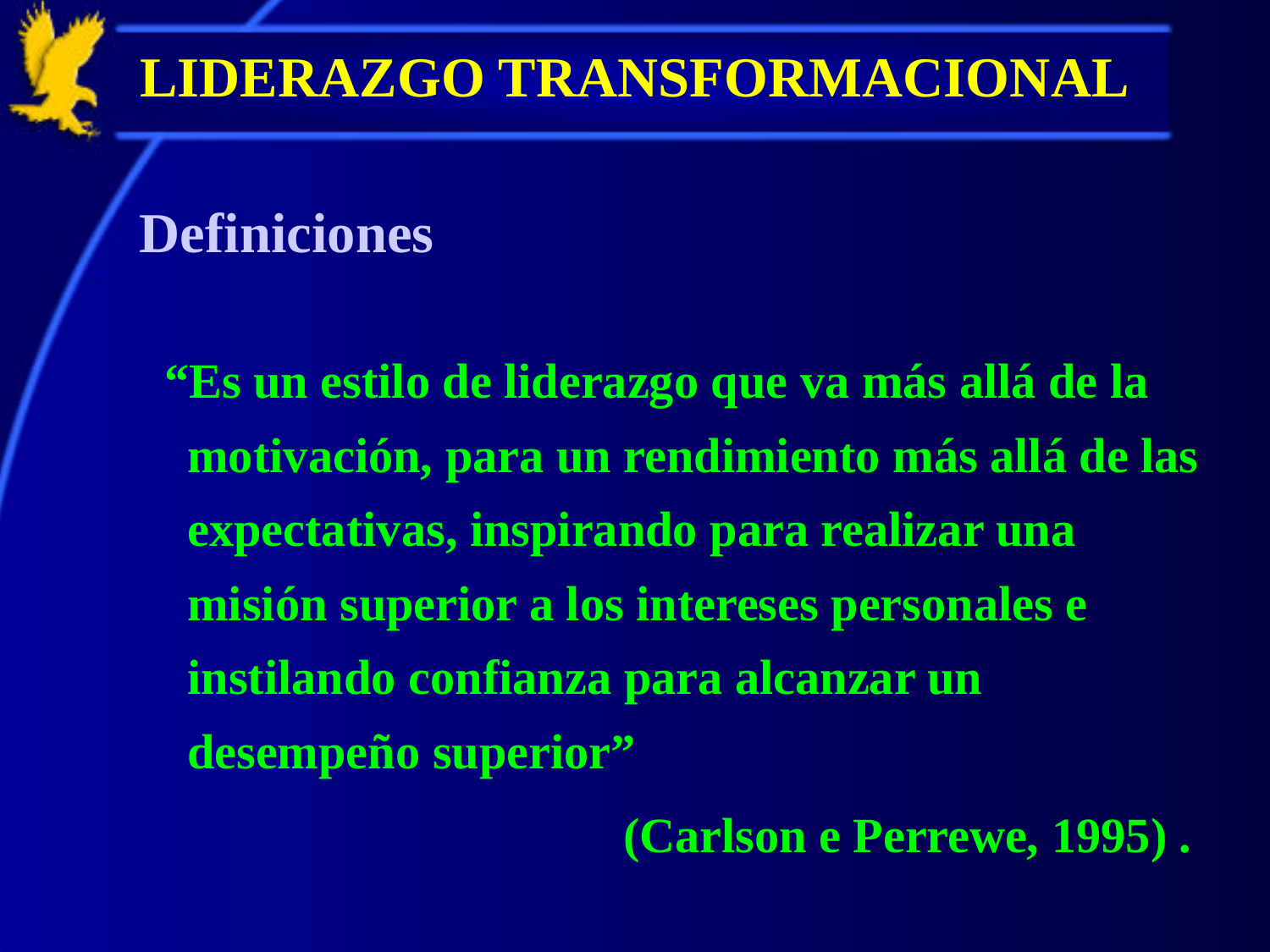

# LIDERAZGO TRANSFORMACIONAL
Definiciones
  “Es un estilo de liderazgo que va más allá de la motivación, para un rendimiento más allá de las expectativas, inspirando para realizar una misión superior a los intereses personales e instilando confianza para alcanzar un desempeño superior”
(Carlson e Perrewe, 1995) .